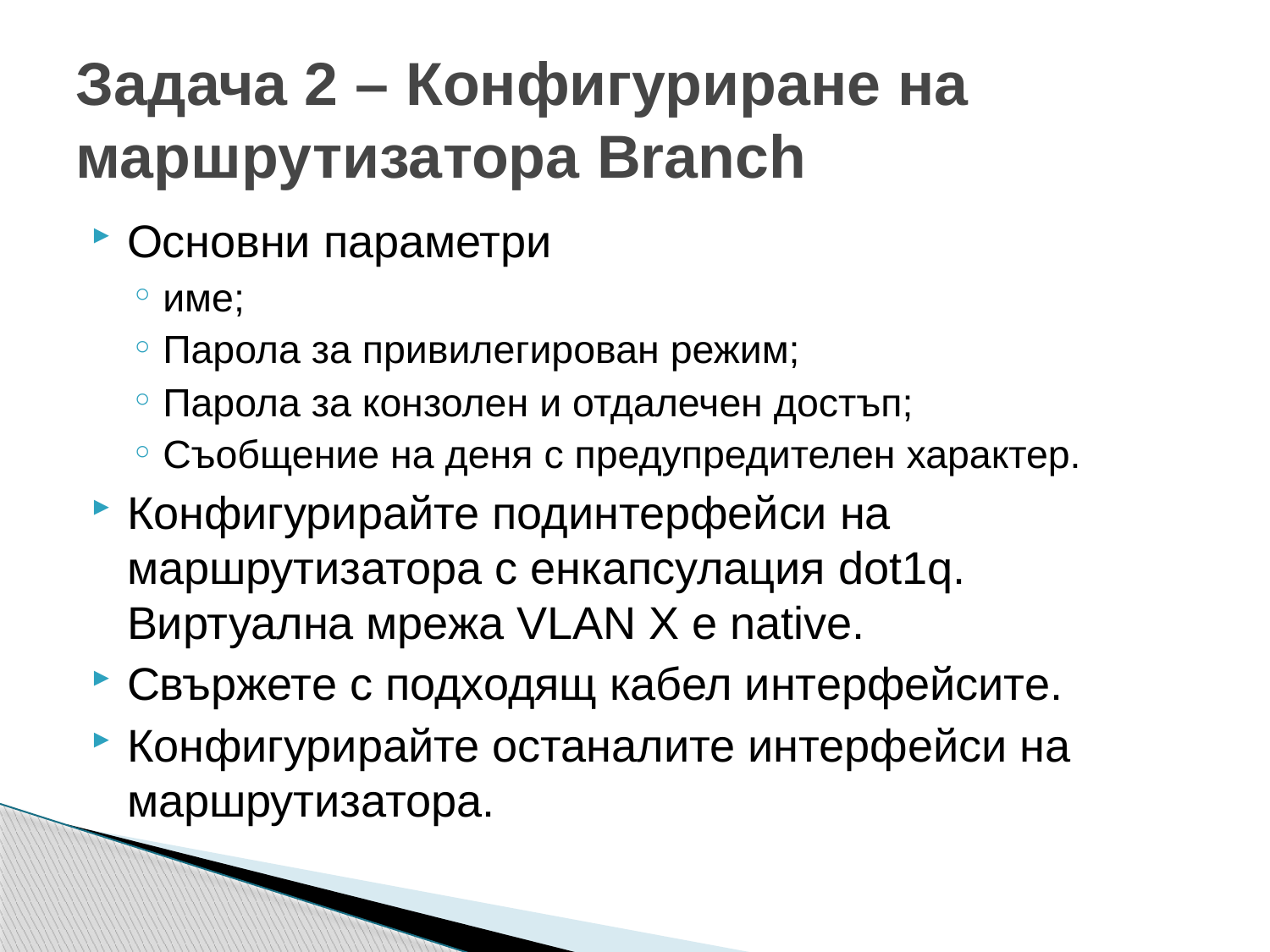

# Задача 2 – Конфигуриране на маршрутизатора Branch
Основни параметри
име;
Парола за привилегирован режим;
Парола за конзолен и отдалечен достъп;
Съобщение на деня с предупредителен характер.
Конфигурирайте подинтерфейси на маршрутизатора с енкапсулация dot1q. Виртуална мрежа VLAN X е native.
Свържете с подходящ кабел интерфейсите.
Конфигурирайте останалите интерфейси на маршрутизатора.